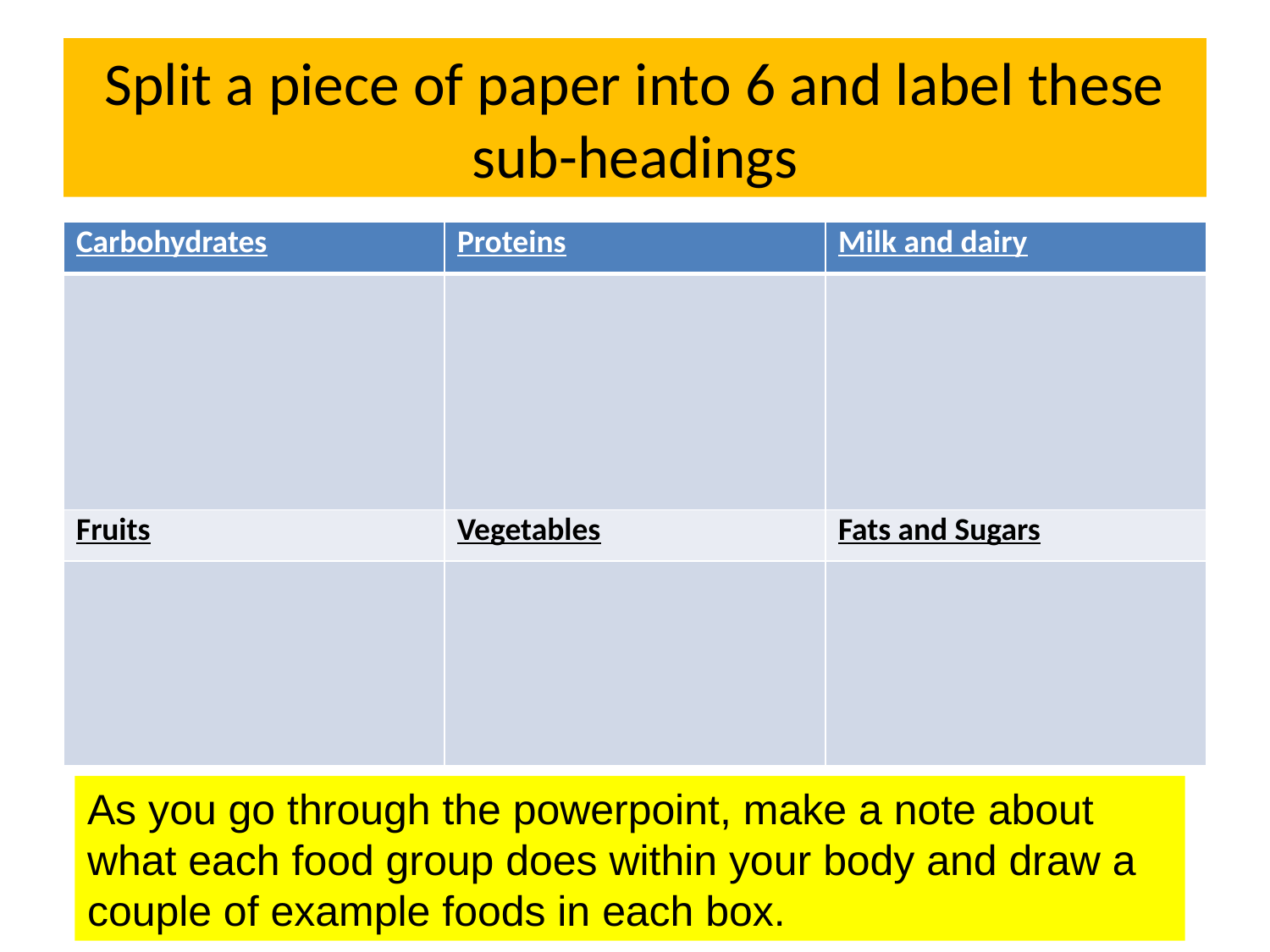

# Split a piece of paper into 6 and label these sub-headings
| Carbohydrates | Proteins | Milk and dairy |
| --- | --- | --- |
|  |  |  |
| Fruits | Vegetables | Fats and Sugars |
|  |  |  |
As you go through the powerpoint, make a note about what each food group does within your body and draw a couple of example foods in each box.